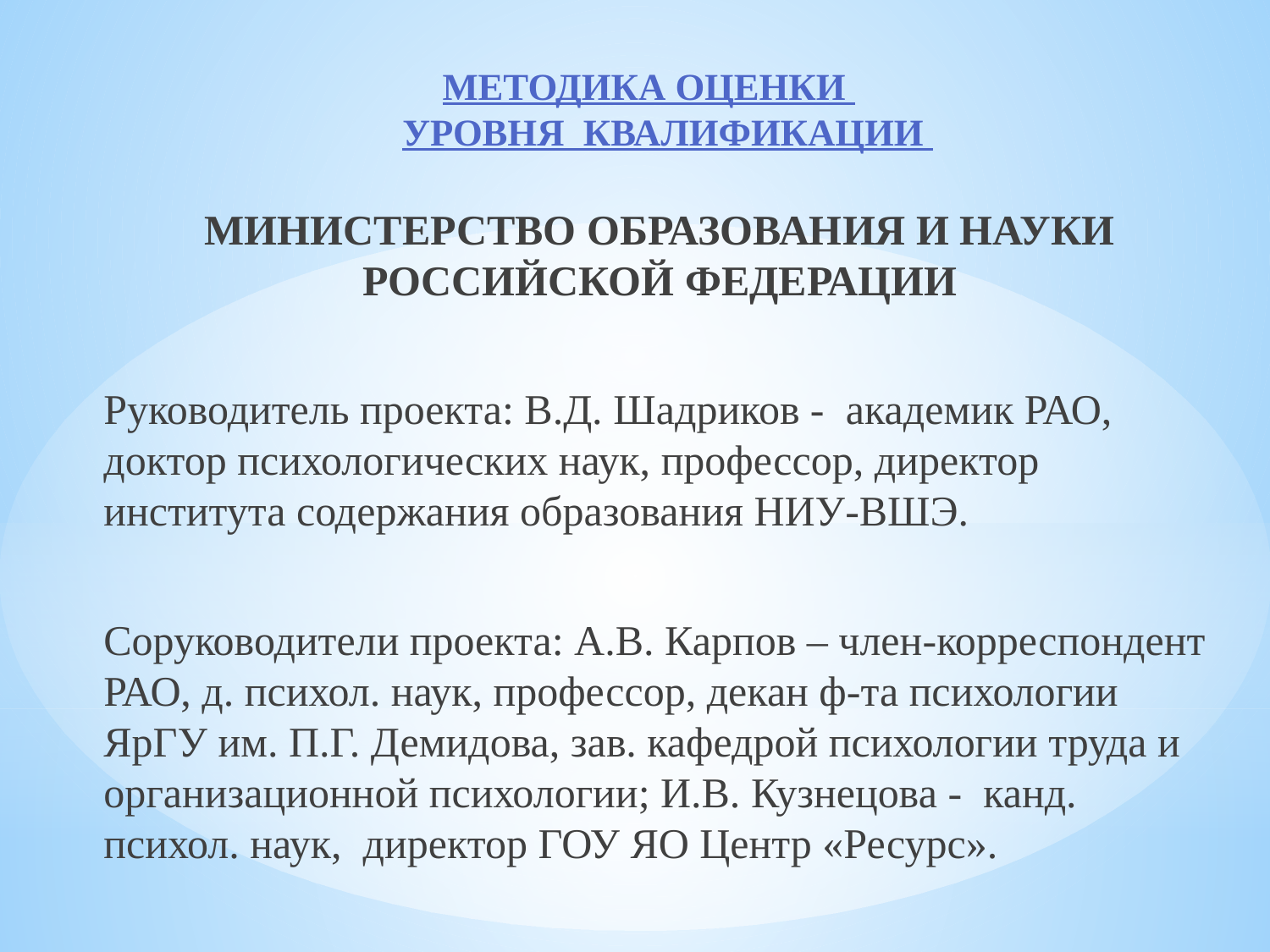

# МЕТОДИКА ОЦЕНКИ УРОВНЯ  КВАЛИФИКАЦИИ
МИНИСТЕРСТВО ОБРАЗОВАНИЯ И НАУКИ РОССИЙСКОЙ ФЕДЕРАЦИИ

Руководитель проекта: В.Д. Шадриков -  академик РАО, доктор психологических наук, профессор, директор института содержания образования НИУ-ВШЭ.

Соруководители проекта: А.В. Карпов – член-корреспондент РАО, д. психол. наук, профессор, декан ф-та психологии ЯрГУ им. П.Г. Демидова, зав. кафедрой психологии труда и организационной психологии; И.В. Кузнецова -  канд. психол. наук,  директор ГОУ ЯО Центр «Ресурс».